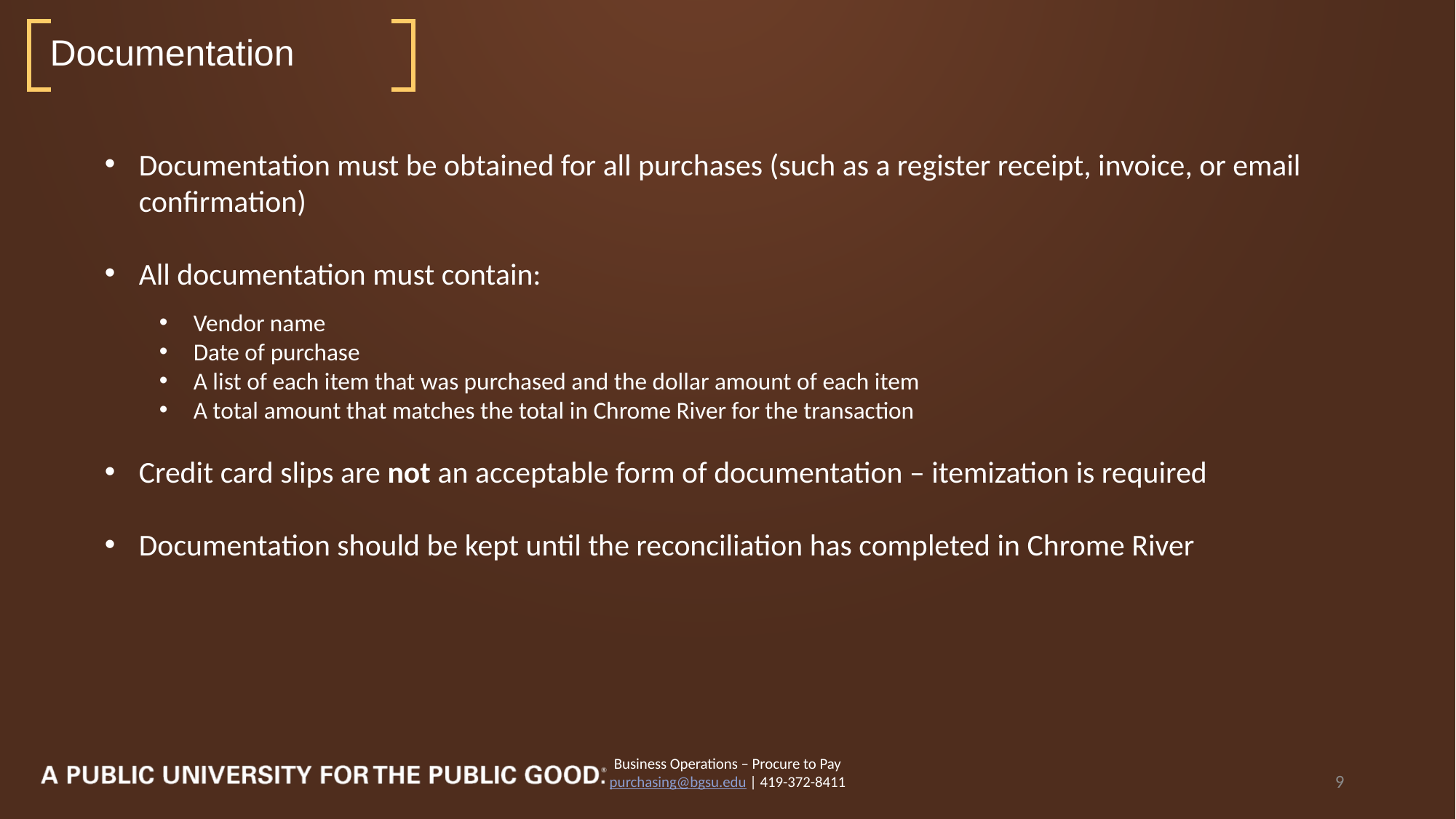

# Documentation
Documentation must be obtained for all purchases (such as a register receipt, invoice, or email confirmation)

All documentation must contain:

Vendor name
Date of purchase
A list of each item that was purchased and the dollar amount of each item
A total amount that matches the total in Chrome River for the transaction

Credit card slips are not an acceptable form of documentation – itemization is required

Documentation should be kept until the reconciliation has completed in Chrome River

Business Operations – Procure to Pay
purchasing@bgsu.edu | 419-372-8411

9